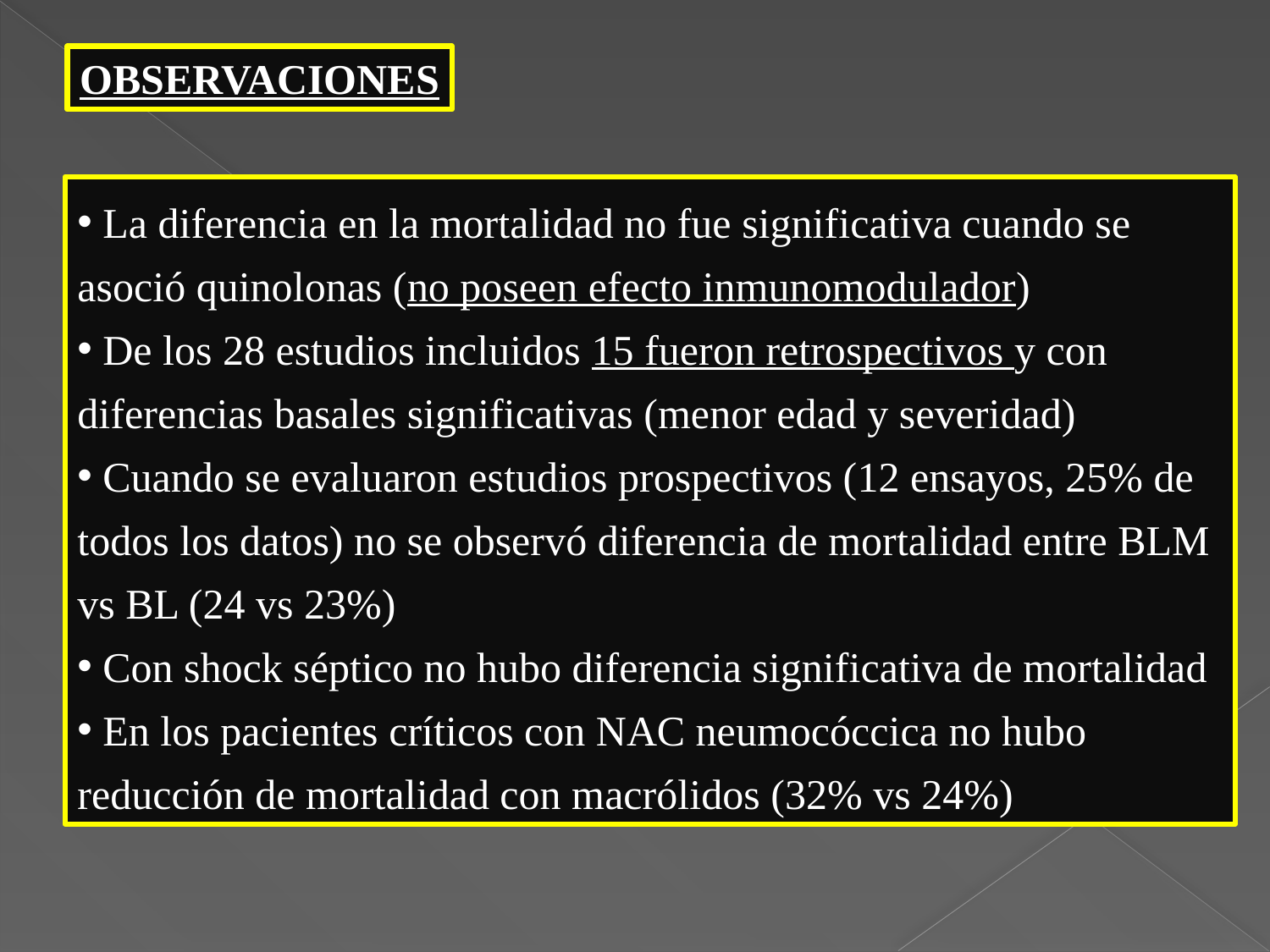

OBSERVACIONES
 La diferencia en la mortalidad no fue significativa cuando se asoció quinolonas (no poseen efecto inmunomodulador)
 De los 28 estudios incluidos 15 fueron retrospectivos y con diferencias basales significativas (menor edad y severidad)
 Cuando se evaluaron estudios prospectivos (12 ensayos, 25% de todos los datos) no se observó diferencia de mortalidad entre BLM vs BL (24 vs 23%)
 Con shock séptico no hubo diferencia significativa de mortalidad
 En los pacientes críticos con NAC neumocóccica no hubo reducción de mortalidad con macrólidos (32% vs 24%)